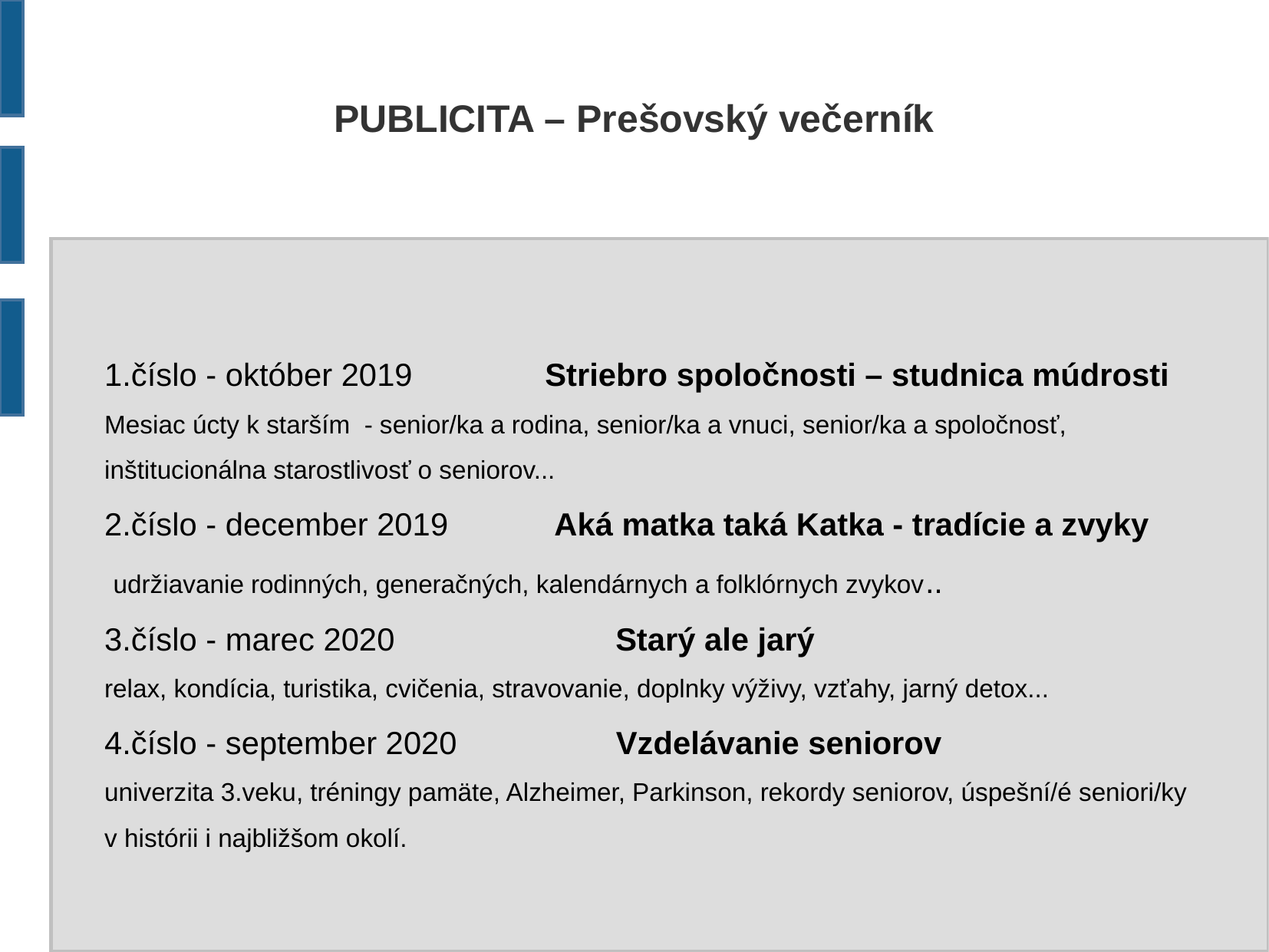

PUBLICITA – Prešovský večerník

1.číslo - október 2019               Striebro spoločnosti – studnica múdrosti
Mesiac úcty k starším  - senior/ka a rodina, senior/ka a vnuci, senior/ka a spoločnosť,
inštitucionálna starostlivosť o seniorov...
2.číslo - december 2019            Aká matka taká Katka - tradície a zvyky
 udržiavanie rodinných, generačných, kalendárnych a folklórnych zvykov..
3.číslo - marec 2020                         Starý ale jarý
relax, kondícia, turistika, cvičenia, stravovanie, doplnky výživy, vzťahy, jarný detox...
4.číslo - september 2020                  Vzdelávanie seniorov
univerzita 3.veku, tréningy pamäte, Alzheimer, Parkinson, rekordy seniorov, úspešní/é seniori/ky
v histórii i najbližšom okolí.